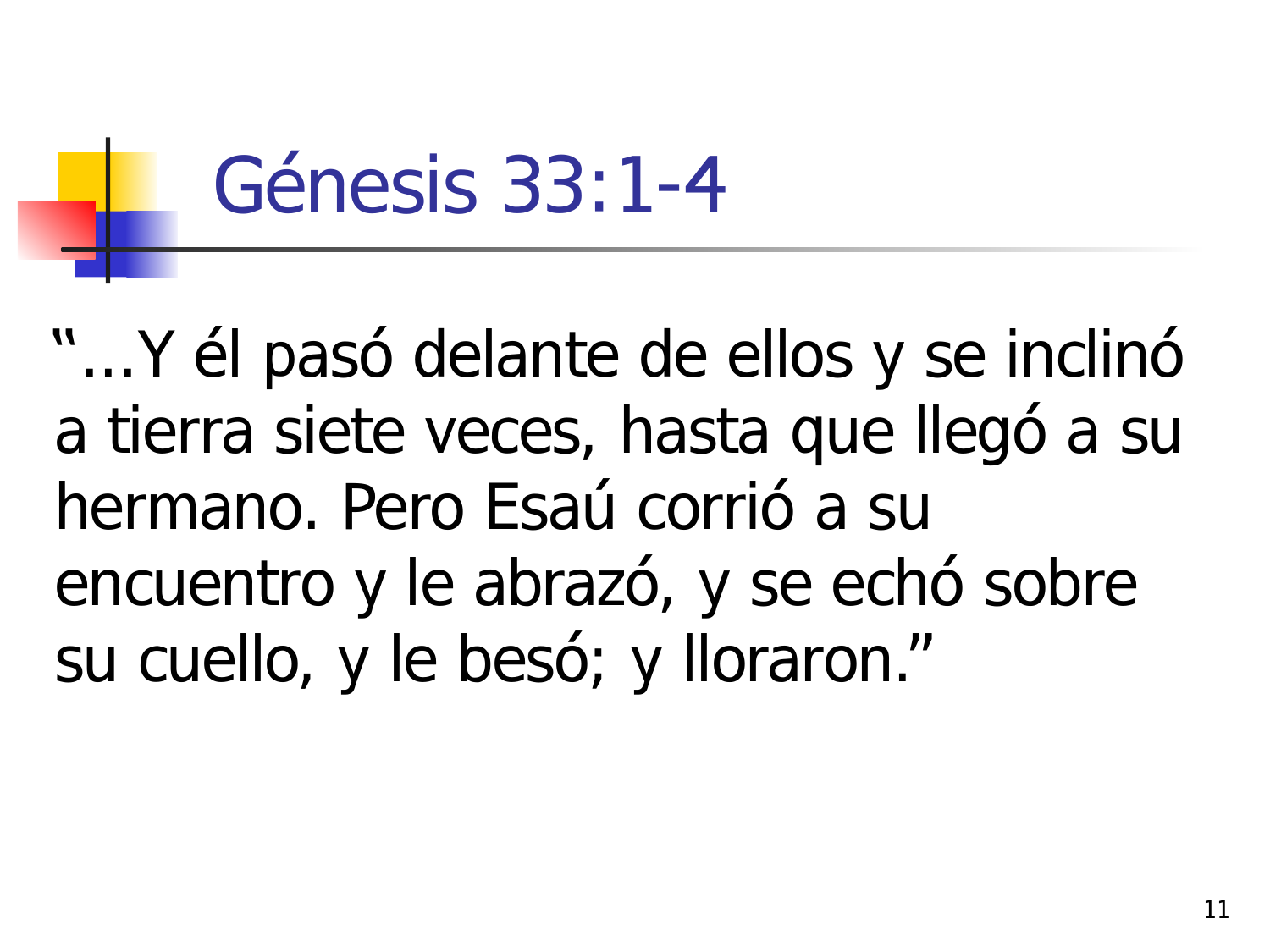

# Génesis 33:1-4
“...Y él pasó delante de ellos y se inclinó a tierra siete veces, hasta que llegó a su hermano. Pero Esaú corrió a su encuentro y le abrazó, y se echó sobre su cuello, y le besó; y lloraron.”
11